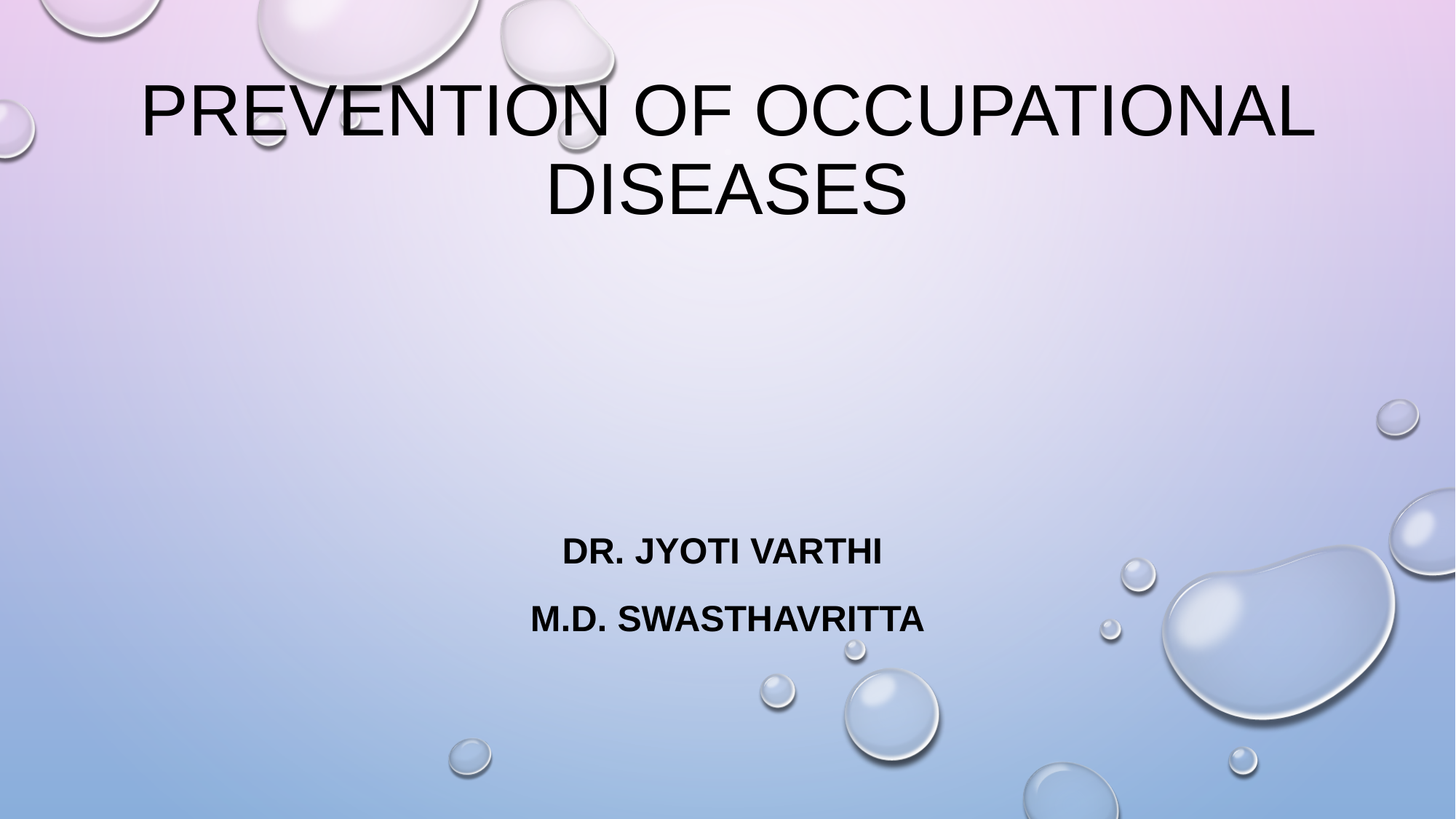

# PREVENTION OF OCCUPATIONAL DISEASES
Dr. Jyoti varthi
m.d. swasthavritta